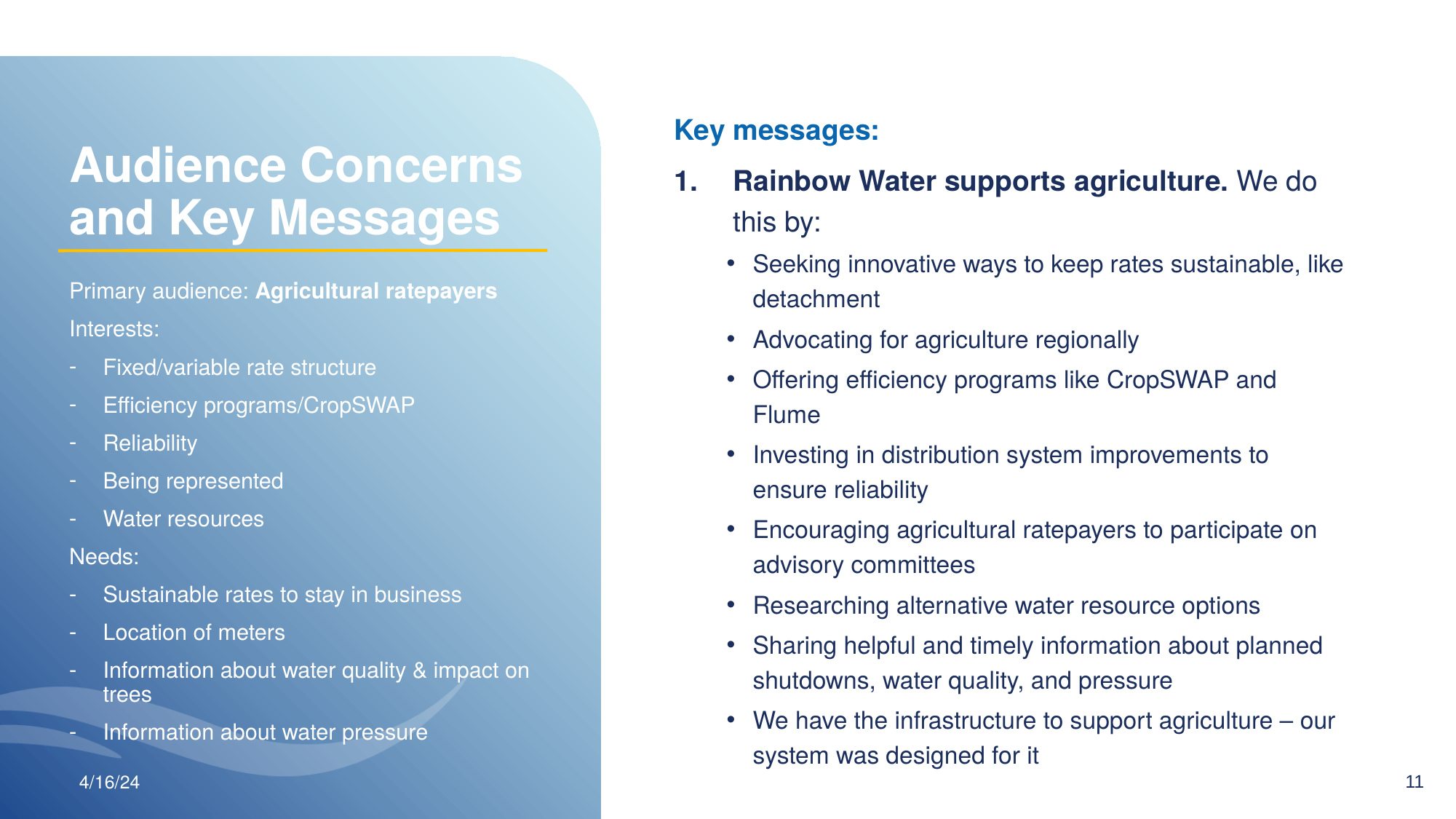

Key messages:
Rainbow Water supports agriculture. We do this by:
Seeking innovative ways to keep rates sustainable, like detachment
Advocating for agriculture regionally
Offering efficiency programs like CropSWAP and Flume
Investing in distribution system improvements to ensure reliability
Encouraging agricultural ratepayers to participate on advisory committees
Researching alternative water resource options
Sharing helpful and timely information about planned shutdowns, water quality, and pressure
We have the infrastructure to support agriculture – our system was designed for it
# Audience Concerns and Key Messages
Primary audience: Agricultural ratepayers
Interests:
Fixed/variable rate structure
Efficiency programs/CropSWAP
Reliability
Being represented
Water resources
Needs:
Sustainable rates to stay in business
Location of meters
Information about water quality & impact on trees
Information about water pressure
11
4/16/24